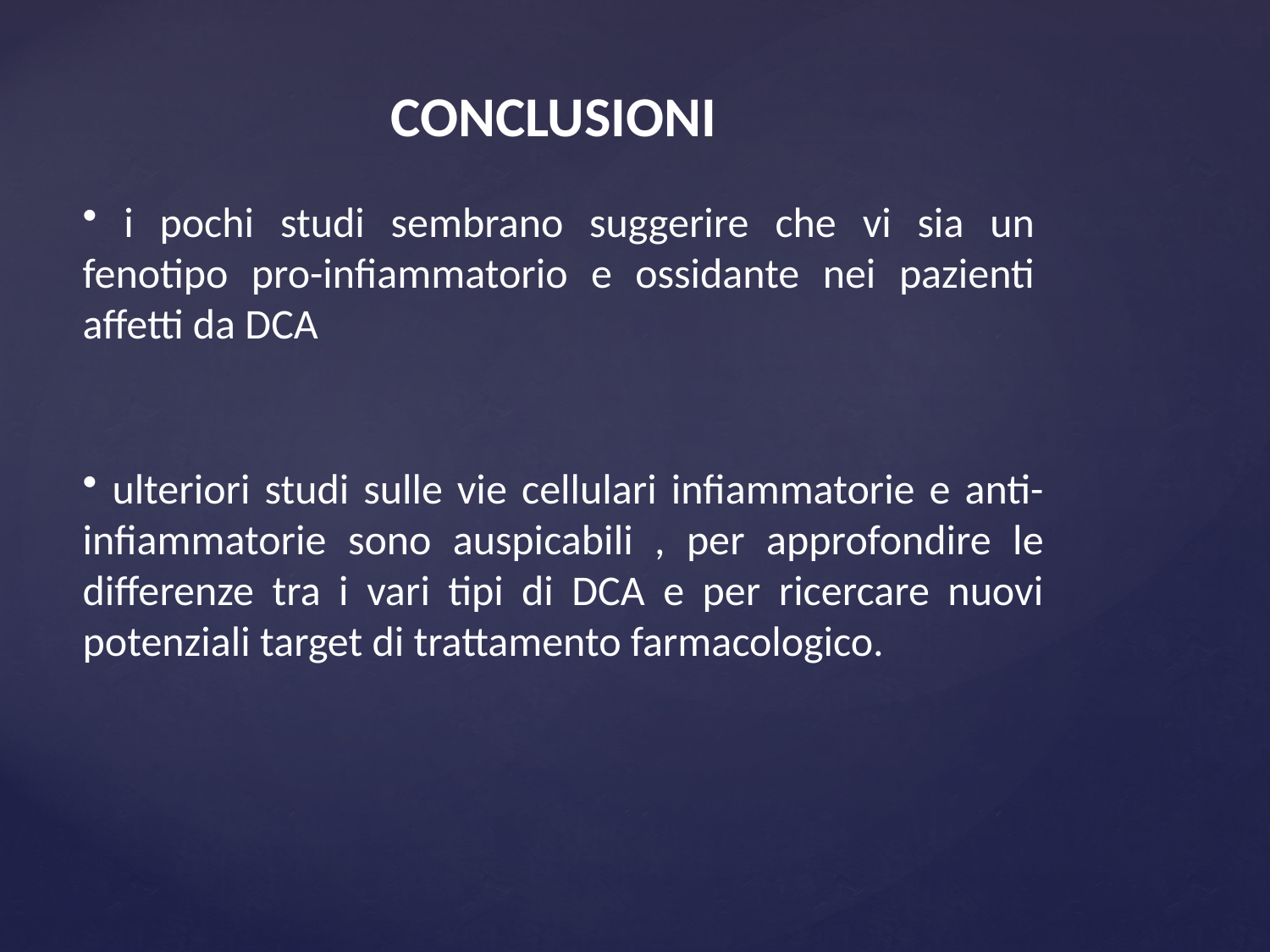

CONCLUSIONI
 i pochi studi sembrano suggerire che vi sia un fenotipo pro-infiammatorio e ossidante nei pazienti affetti da DCA
 ulteriori studi sulle vie cellulari infiammatorie e anti-infiammatorie sono auspicabili , per approfondire le differenze tra i vari tipi di DCA e per ricercare nuovi potenziali target di trattamento farmacologico.